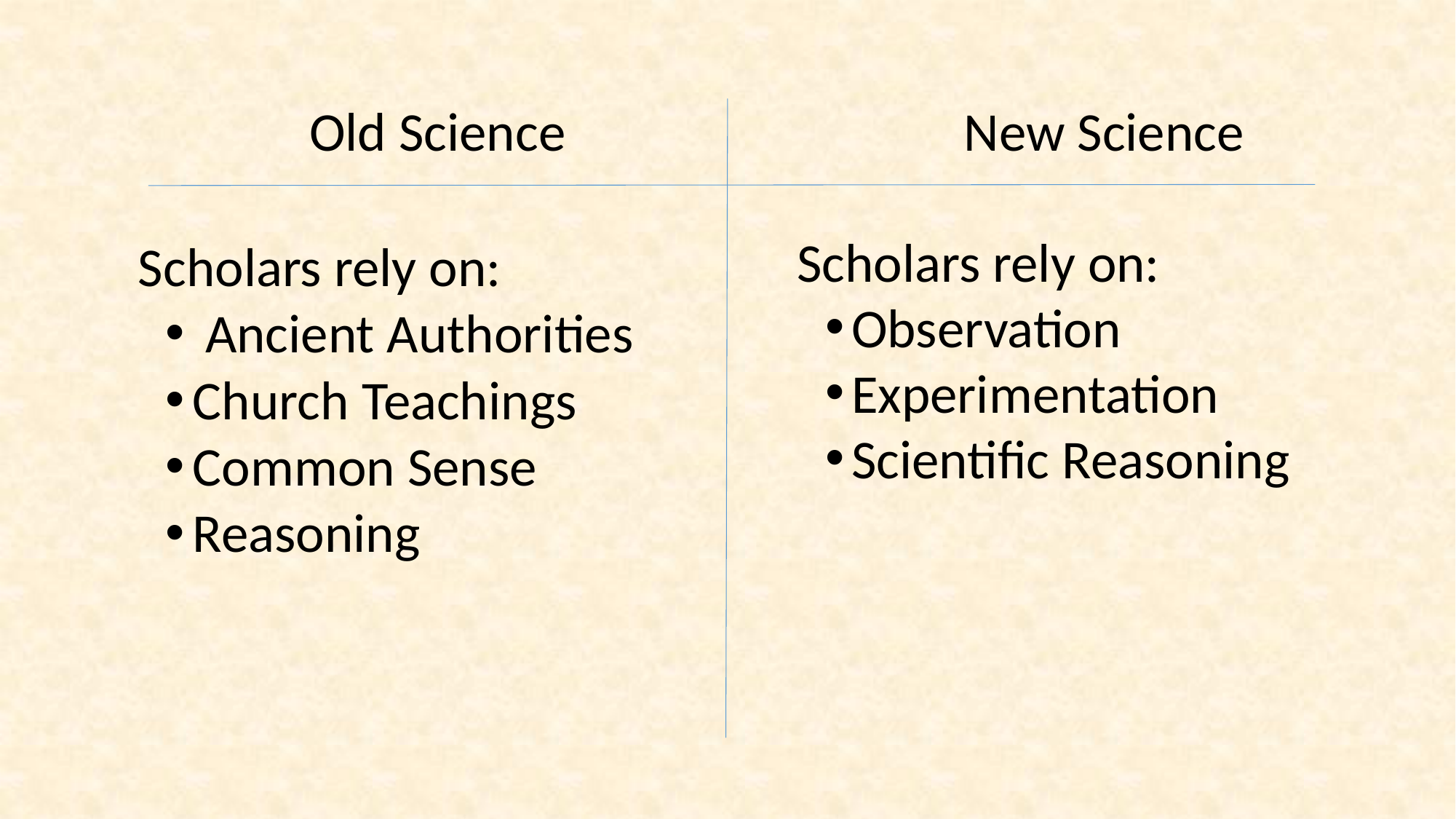

Old Science				     New Science

	Scholars rely on:
 Ancient Authorities
Church Teachings
Common Sense
Reasoning
Scholars rely on:
Observation
Experimentation
Scientific Reasoning